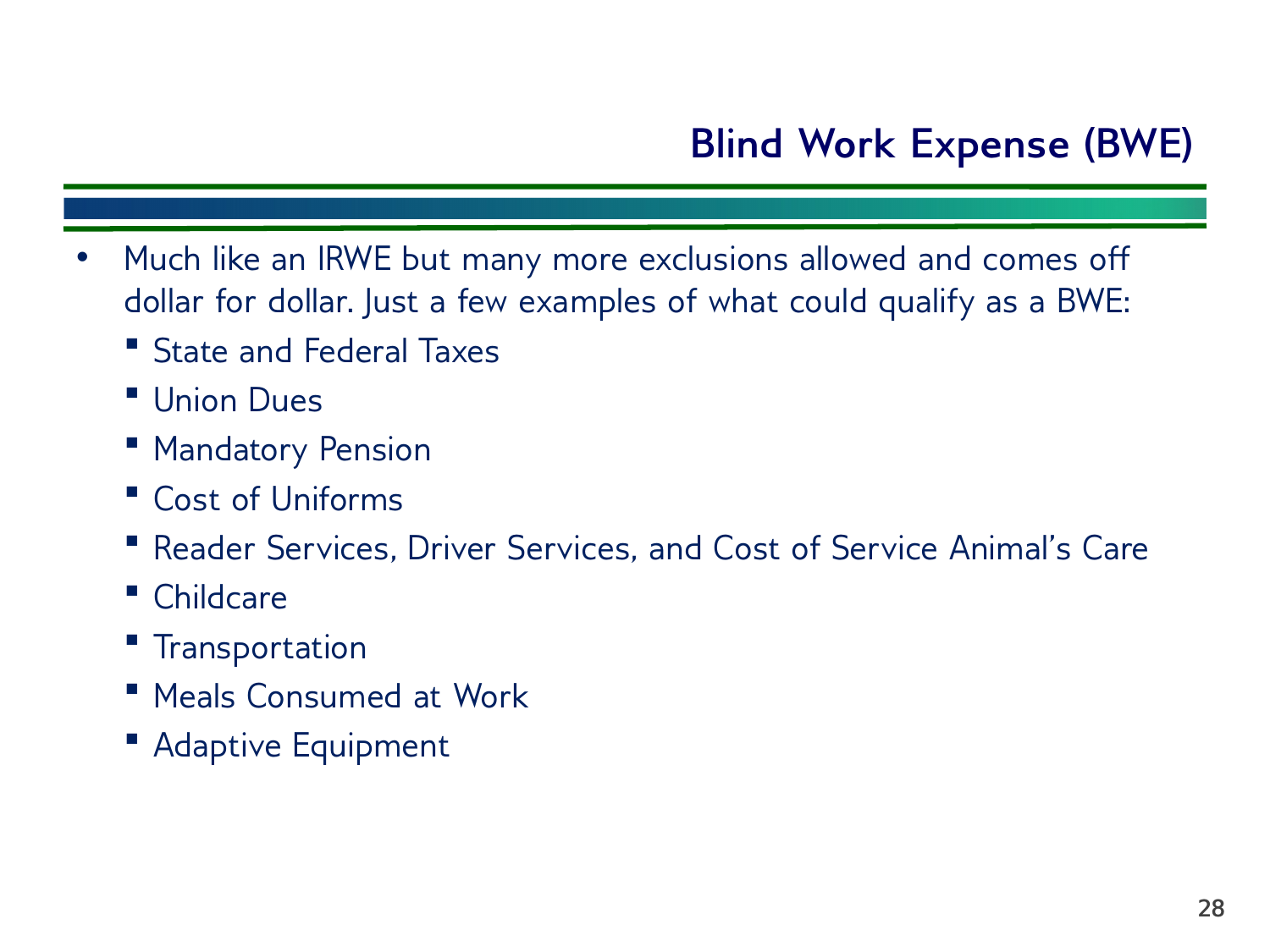

# Blind Work Expense (BWE)
Much like an IRWE but many more exclusions allowed and comes off dollar for dollar. Just a few examples of what could qualify as a BWE:
State and Federal Taxes
Union Dues
Mandatory Pension
Cost of Uniforms
Reader Services, Driver Services, and Cost of Service Animal’s Care
Childcare
Transportation
Meals Consumed at Work
Adaptive Equipment

28